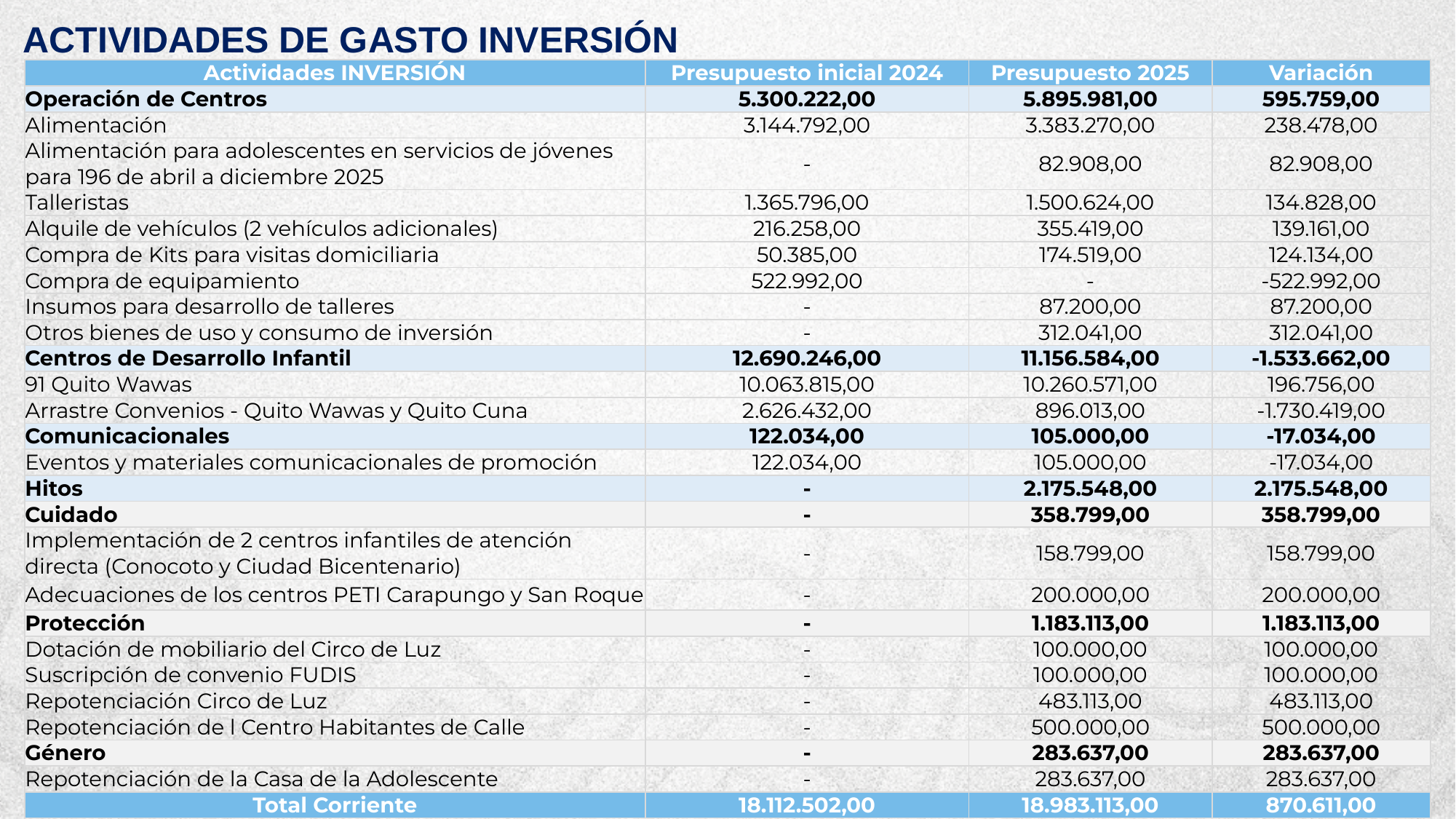

ACTIVIDADES DE GASTO INVERSIÓN
| Actividades INVERSIÓN | Presupuesto inicial 2024 | Presupuesto 2025 | Variación |
| --- | --- | --- | --- |
| Operación de Centros | 5.300.222,00 | 5.895.981,00 | 595.759,00 |
| Alimentación | 3.144.792,00 | 3.383.270,00 | 238.478,00 |
| Alimentación para adolescentes en servicios de jóvenes para 196 de abril a diciembre 2025 | - | 82.908,00 | 82.908,00 |
| Talleristas | 1.365.796,00 | 1.500.624,00 | 134.828,00 |
| Alquile de vehículos (2 vehículos adicionales) | 216.258,00 | 355.419,00 | 139.161,00 |
| Compra de Kits para visitas domiciliaria | 50.385,00 | 174.519,00 | 124.134,00 |
| Compra de equipamiento | 522.992,00 | - | -522.992,00 |
| Insumos para desarrollo de talleres | - | 87.200,00 | 87.200,00 |
| Otros bienes de uso y consumo de inversión | - | 312.041,00 | 312.041,00 |
| Centros de Desarrollo Infantil | 12.690.246,00 | 11.156.584,00 | -1.533.662,00 |
| 91 Quito Wawas | 10.063.815,00 | 10.260.571,00 | 196.756,00 |
| Arrastre Convenios - Quito Wawas y Quito Cuna | 2.626.432,00 | 896.013,00 | -1.730.419,00 |
| Comunicacionales | 122.034,00 | 105.000,00 | -17.034,00 |
| Eventos y materiales comunicacionales de promoción | 122.034,00 | 105.000,00 | -17.034,00 |
| Hitos | - | 2.175.548,00 | 2.175.548,00 |
| Cuidado | - | 358.799,00 | 358.799,00 |
| Implementación de 2 centros infantiles de atención directa (Conocoto y Ciudad Bicentenario) | - | 158.799,00 | 158.799,00 |
| Adecuaciones de los centros PETI Carapungo y San Roque | - | 200.000,00 | 200.000,00 |
| Protección | - | 1.183.113,00 | 1.183.113,00 |
| Dotación de mobiliario del Circo de Luz | - | 100.000,00 | 100.000,00 |
| Suscripción de convenio FUDIS | - | 100.000,00 | 100.000,00 |
| Repotenciación Circo de Luz | - | 483.113,00 | 483.113,00 |
| Repotenciación de l Centro Habitantes de Calle | - | 500.000,00 | 500.000,00 |
| Género | - | 283.637,00 | 283.637,00 |
| Repotenciación de la Casa de la Adolescente | - | 283.637,00 | 283.637,00 |
| Total Corriente | 18.112.502,00 | 18.983.113,00 | 870.611,00 |